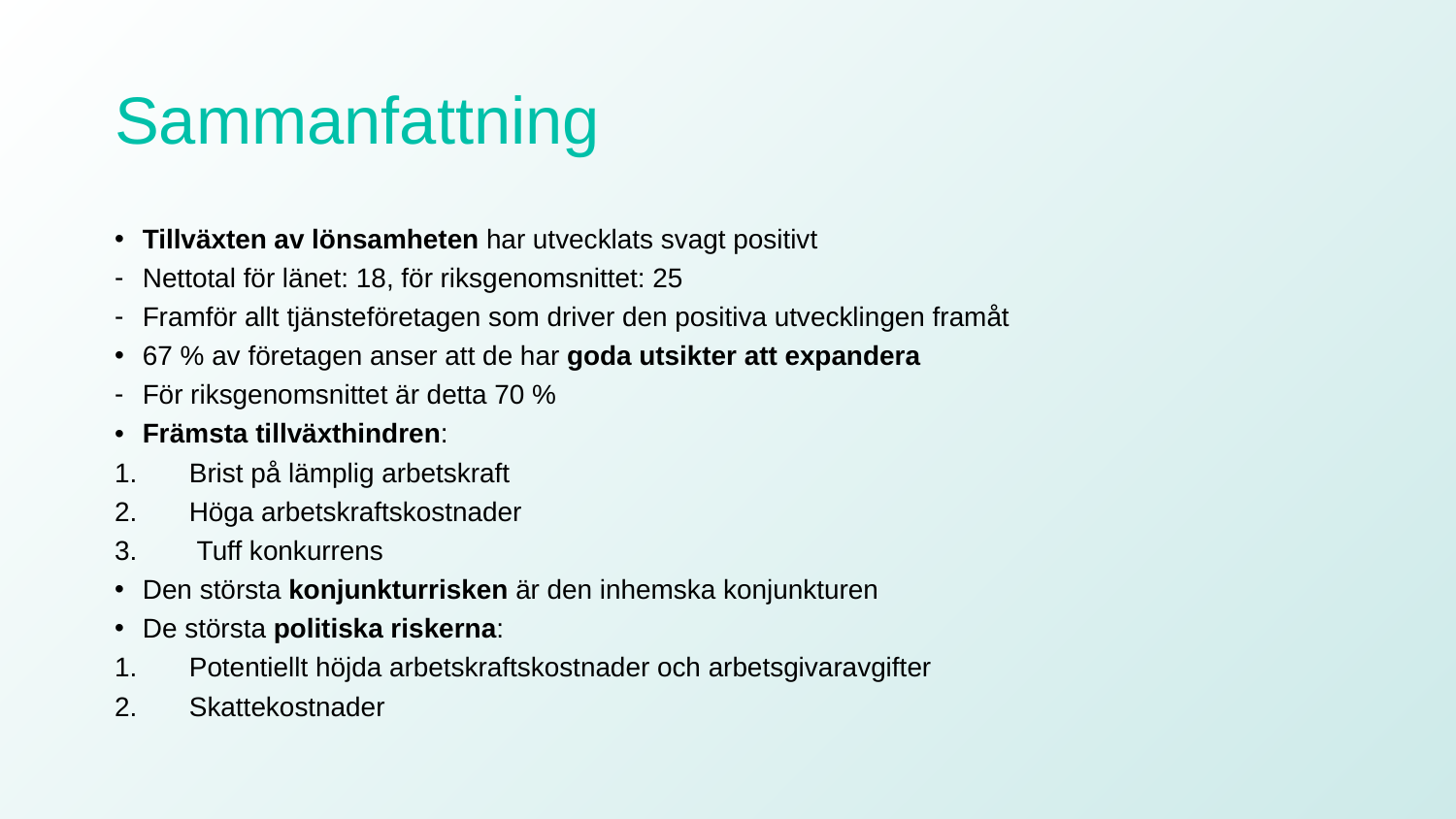

# Sammanfattning
Tillväxten av lönsamheten har utvecklats svagt positivt
Nettotal för länet: 18, för riksgenomsnittet: 25
Framför allt tjänsteföretagen som driver den positiva utvecklingen framåt
67 % av företagen anser att de har goda utsikter att expandera
För riksgenomsnittet är detta 70 %
Främsta tillväxthindren:
Brist på lämplig arbetskraft
Höga arbetskraftskostnader
 Tuff konkurrens
Den största konjunkturrisken är den inhemska konjunkturen
De största politiska riskerna:
Potentiellt höjda arbetskraftskostnader och arbetsgivaravgifter
Skattekostnader